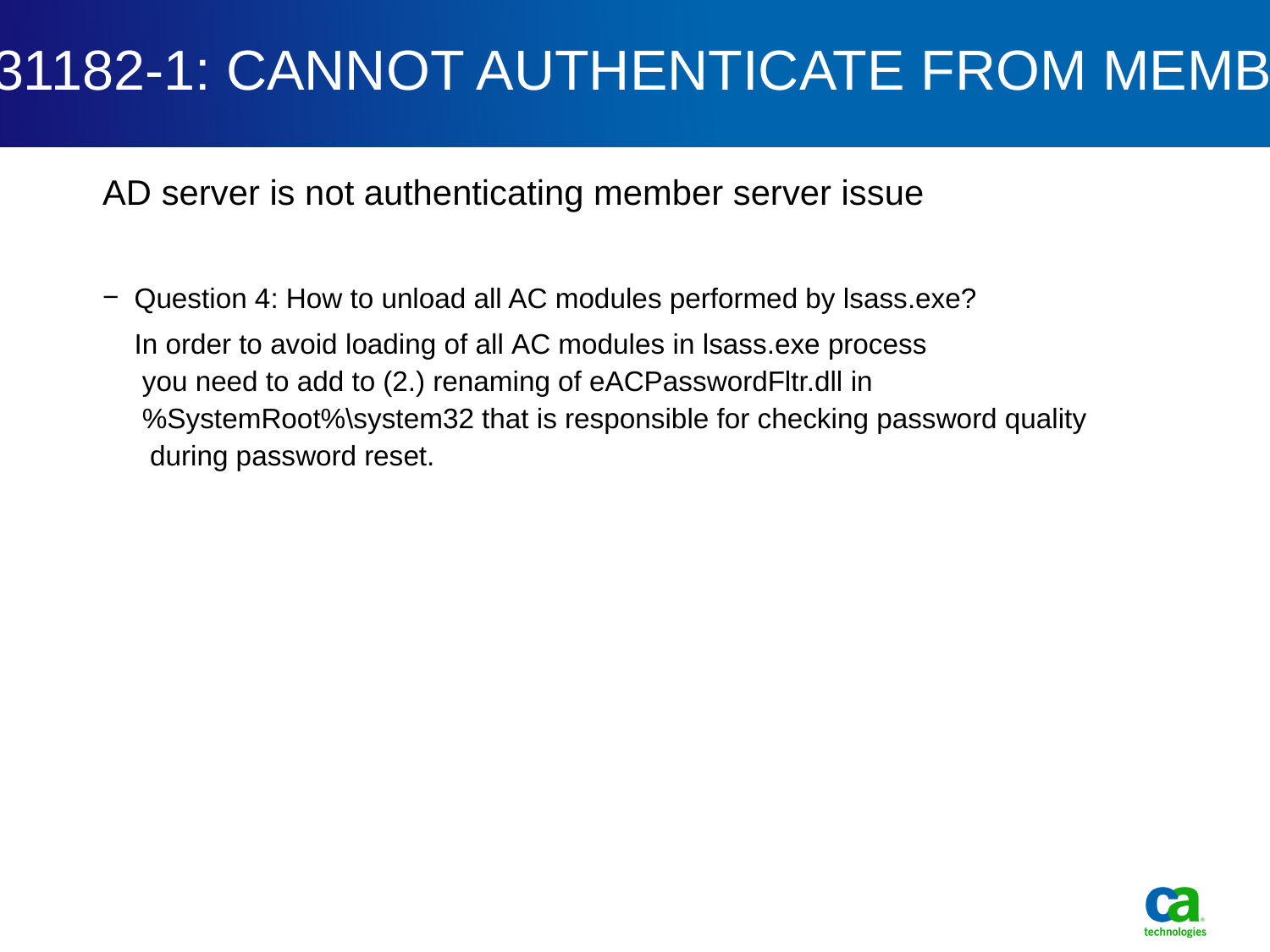

21231182-1: CANNOT AUTHENTICATE FROM MEMBE
AD server is not authenticating member server issue

Question 4: How to unload all AC modules performed by lsass.exe?
In order to avoid loading of all AC modules in lsass.exe process
 you need to add to (2.) renaming of eACPasswordFltr.dll in
 %SystemRoot%\system32 that is responsible for checking password quality
  during password reset.